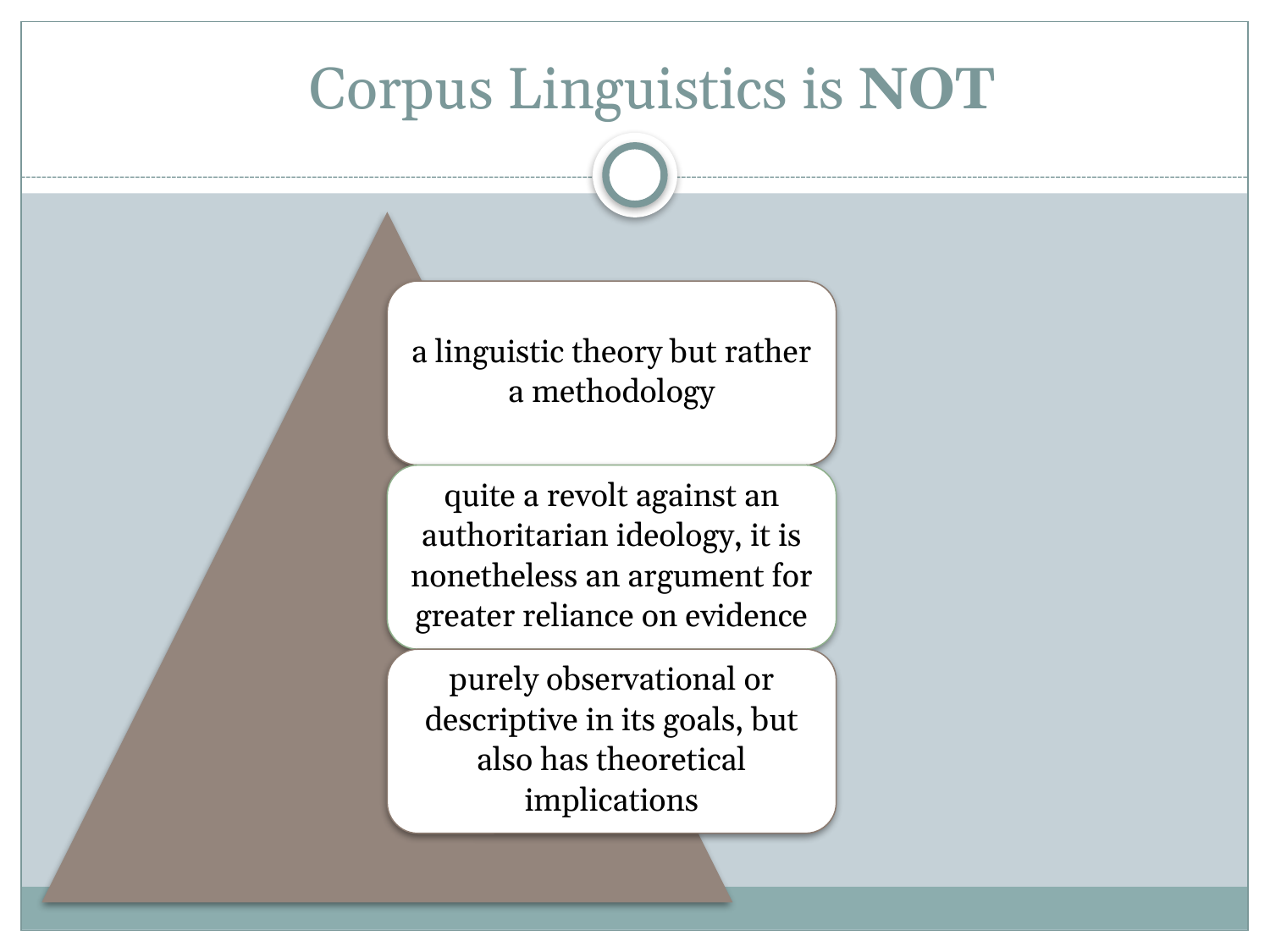

Corpus Linguistics is NOT
a linguistic theory but rather a methodology
quite a revolt against an authoritarian ideology, it is nonetheless an argument for greater reliance on evidence
purely observational or descriptive in its goals, but also has theoretical implications